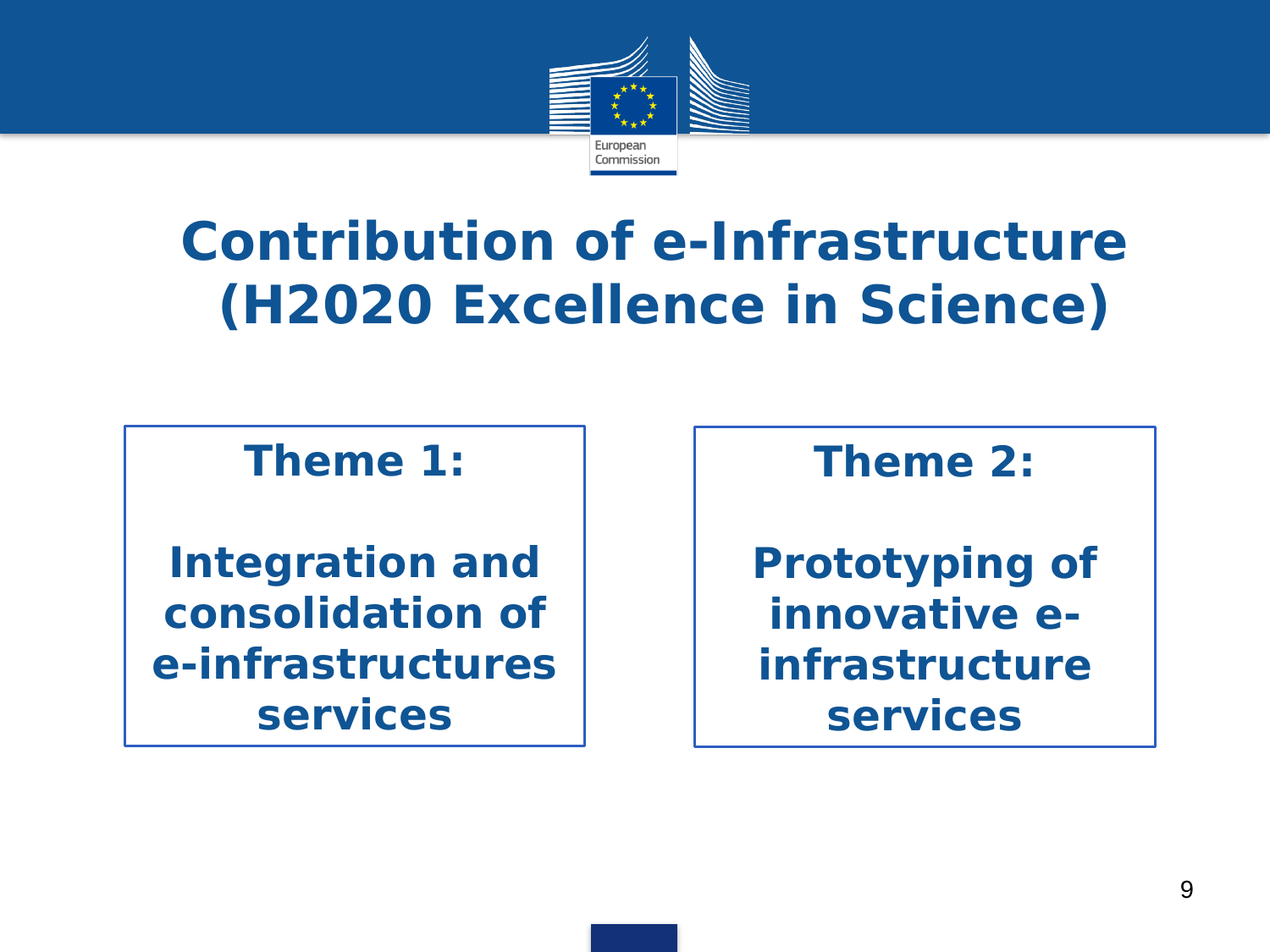

# Contribution of e-Infrastructure (H2020 Excellence in Science)
Theme 1:

Integration and consolidation of e-infrastructures
services
Theme 2:

Prototyping of innovative e-infrastructure services
9